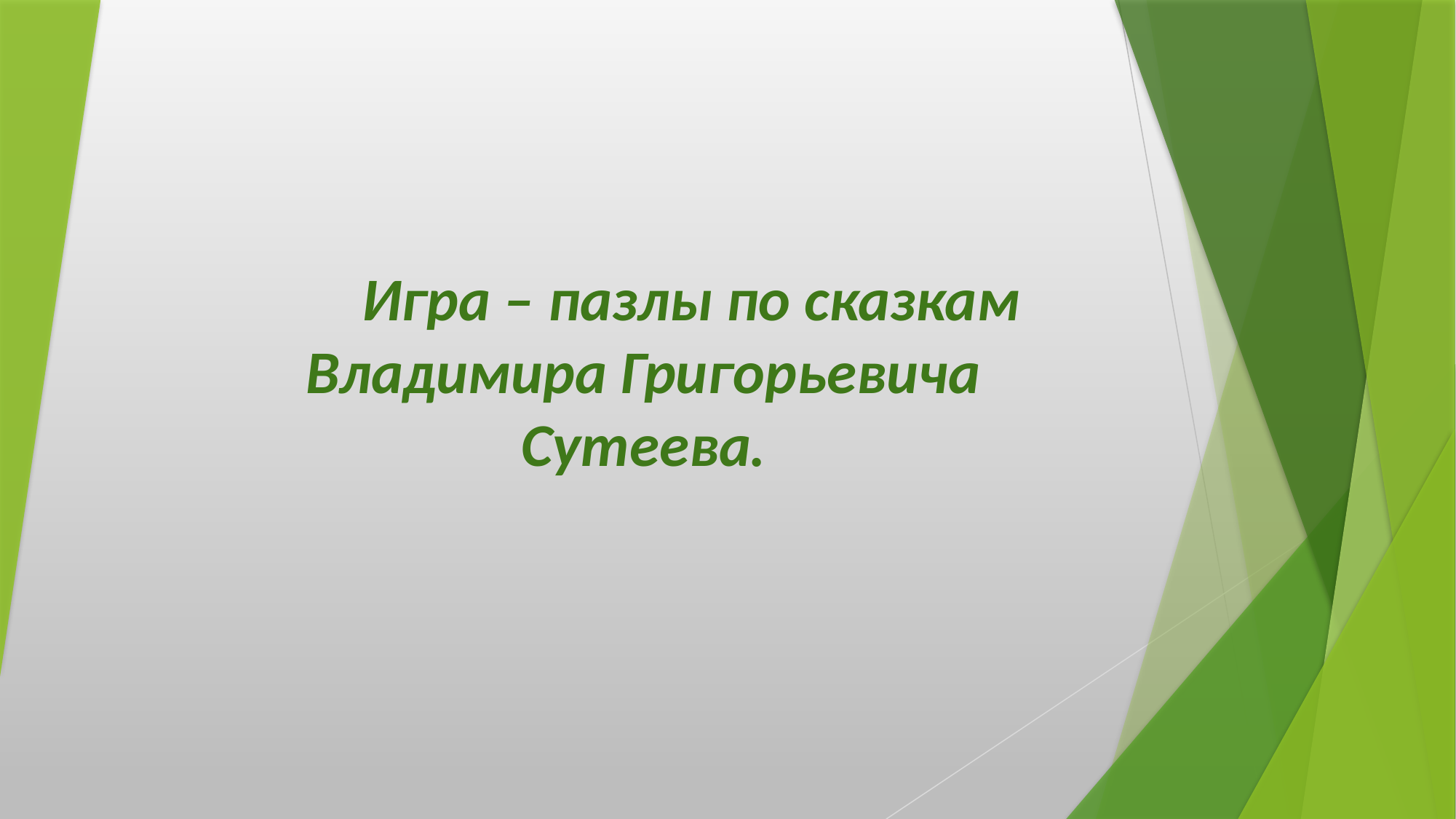

# Игра – пазлы по сказкам Владимира Григорьевича Сутеева.